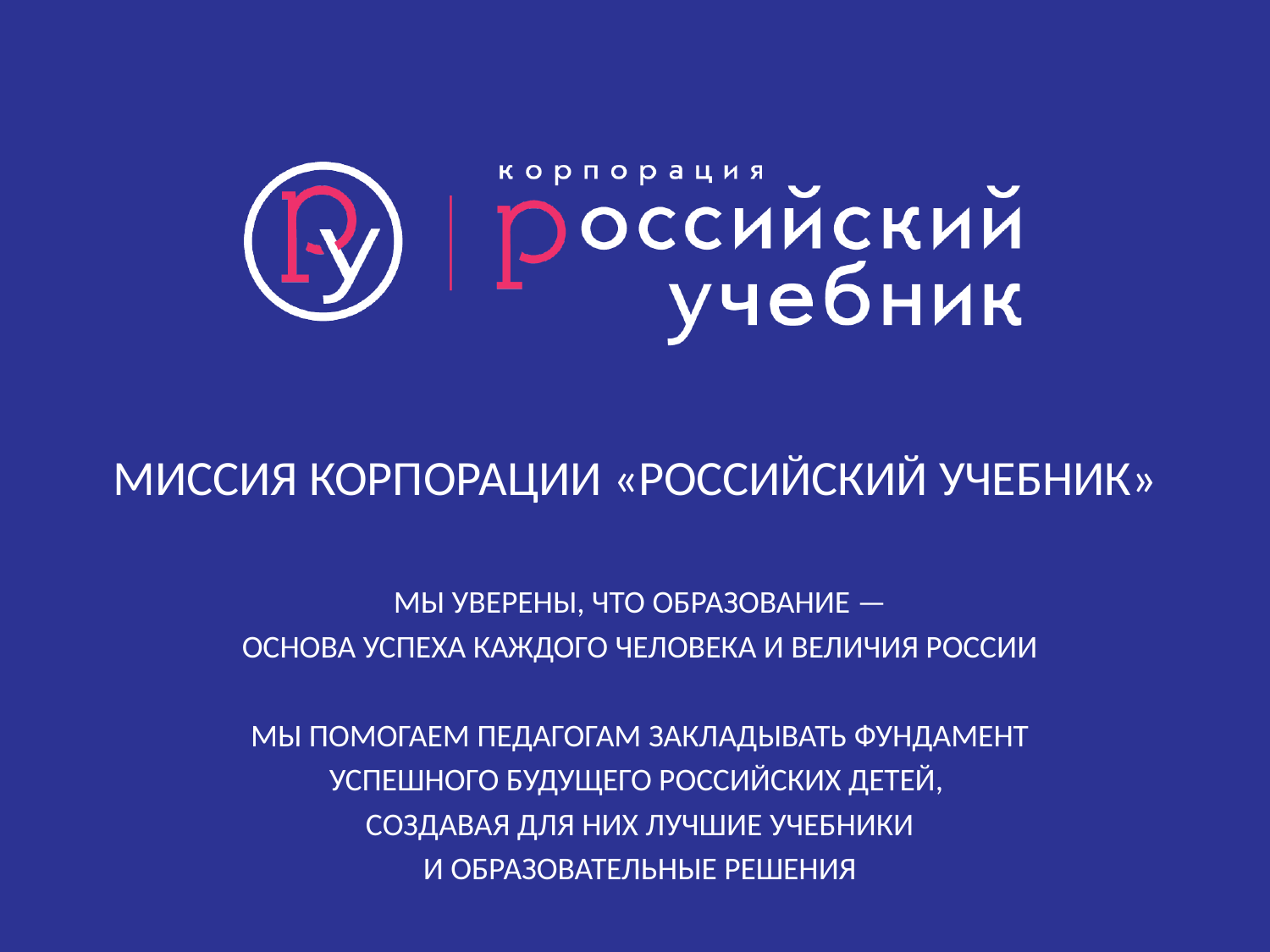

# Миссия корпорации «Российский учебник»
Мы уверены, что образование —
основа успеха каждого человека и величия России

Мы помогаем педагогам закладывать фундамент
успешного будущего российских детей,
создавая для них лучшие учебники
и образовательные решения